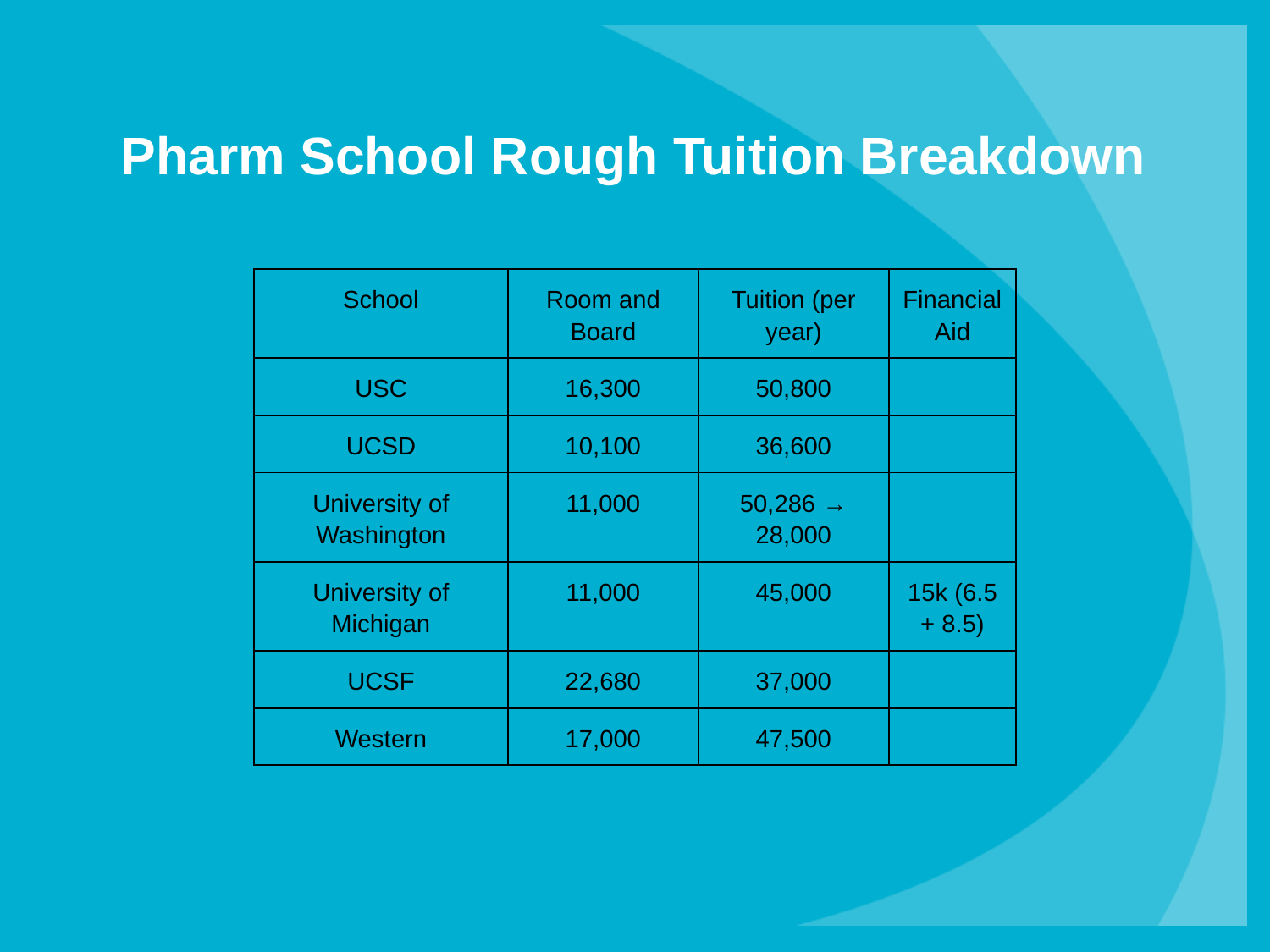

# Pharm School Rough Tuition Breakdown

| School | Room and Board | Tuition (per year) | Financial Aid |
| --- | --- | --- | --- |
| USC | 16,300 | 50,800 |  |
| UCSD | 10,100 | 36,600 |  |
| University of Washington | 11,000 | 50,286 → 28,000 |  |
| University of Michigan | 11,000 | 45,000 | 15k (6.5 + 8.5) |
| UCSF | 22,680 | 37,000 |  |
| Western | 17,000 | 47,500 |  |